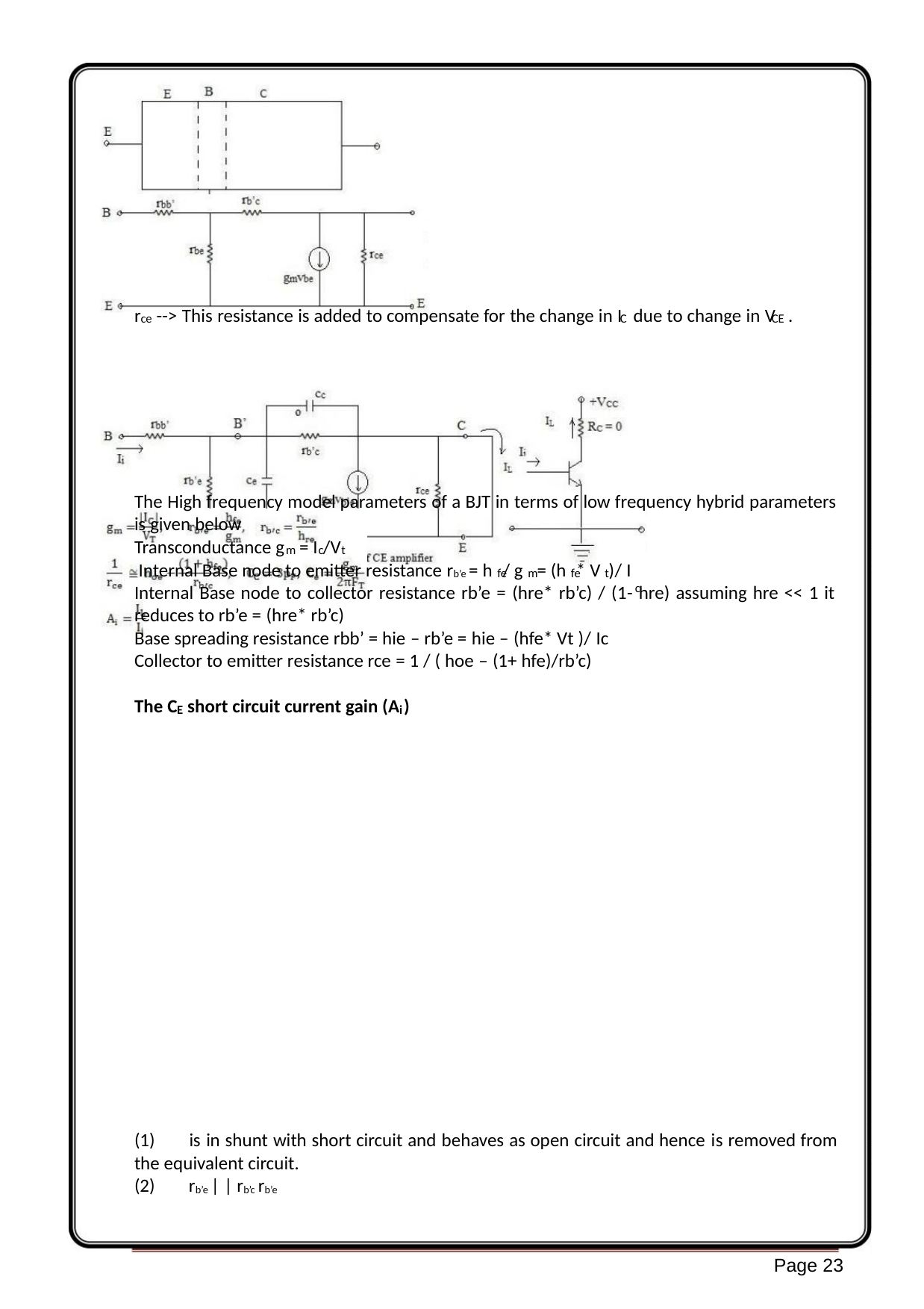

r --> This resistance is added to compensate for the change in I due to change in V .
ce
C
CE
The High frequency model parameters of a BJT in terms of low frequency hybrid parameters
is given below
Transconductance g = I /V
m
c
t
Internal Base node to emitter resistance rb’e = h / g = (h * V )/ I
c
fe
m
fe
t
Internal Base node to collector resistance rb’e = (hre* rb’c) / (1- hre) assuming hre << 1 it
reduces to rb’e = (hre* rb’c)
Base spreading resistance rbb’ = hie – rb’e = hie – (hfe* Vt )/ Ic
Collector to emitter resistance rce = 1 / ( hoe – (1+ hfe)/rb’c)
The C short circuit current gain (A )
E
i
(1)
is in shunt with short circuit and behaves as open circuit and hence is removed from
the equivalent circuit.
(2) rb’e | | rb’c rb’e
Page 23